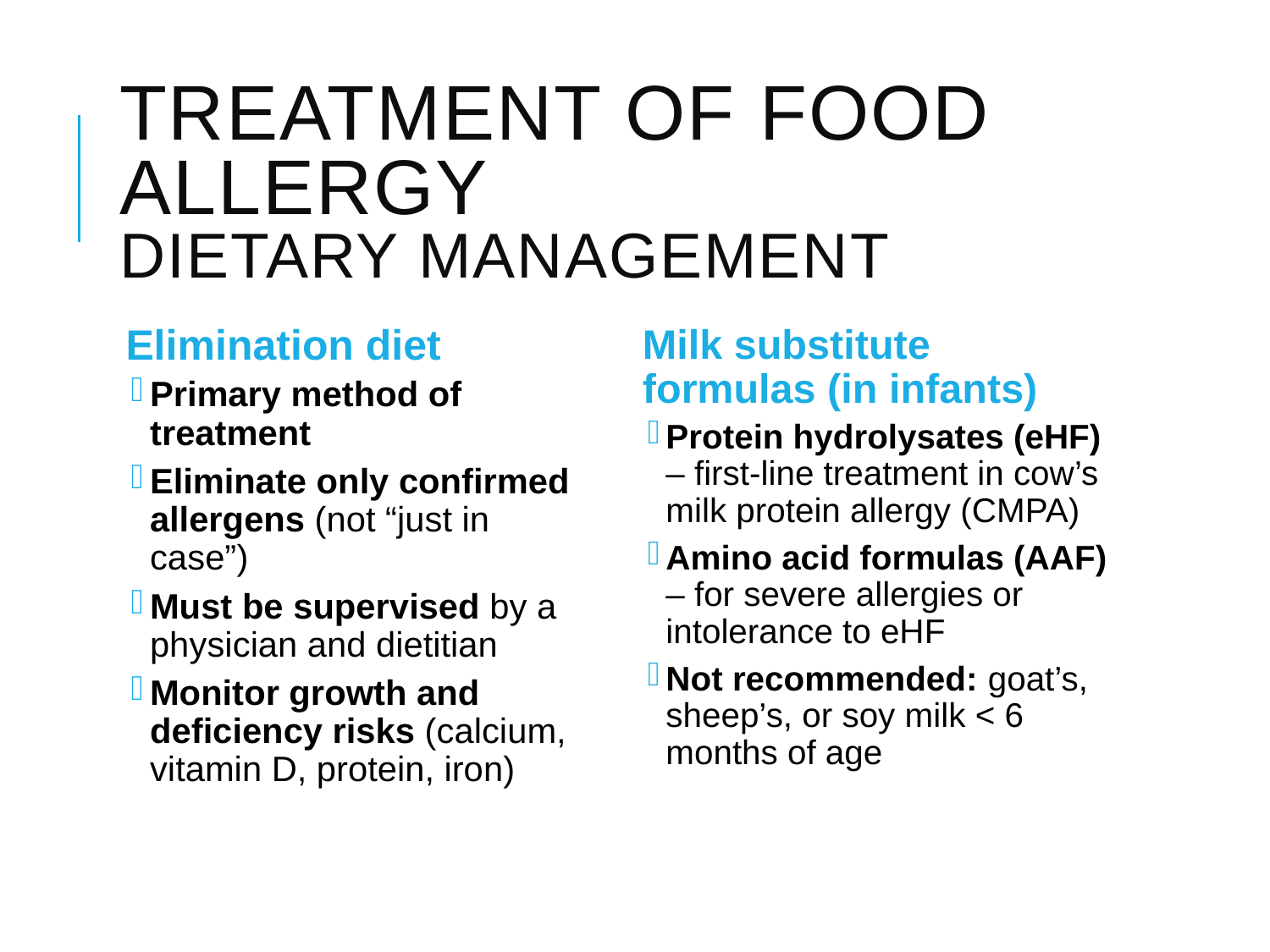

# Treatment of food allergy Dietary management
Elimination diet
Primary method of treatment
Eliminate only confirmed allergens (not “just in case”)
Must be supervised by a physician and dietitian
Monitor growth and deficiency risks (calcium, vitamin D, protein, iron)
Milk substitute formulas (in infants)
Protein hydrolysates (eHF)
– first-line treatment in cow’s milk protein allergy (CMPA)
Amino acid formulas (AAF)
– for severe allergies or intolerance to eHF
Not recommended: goat’s, sheep’s, or soy milk < 6 months of age